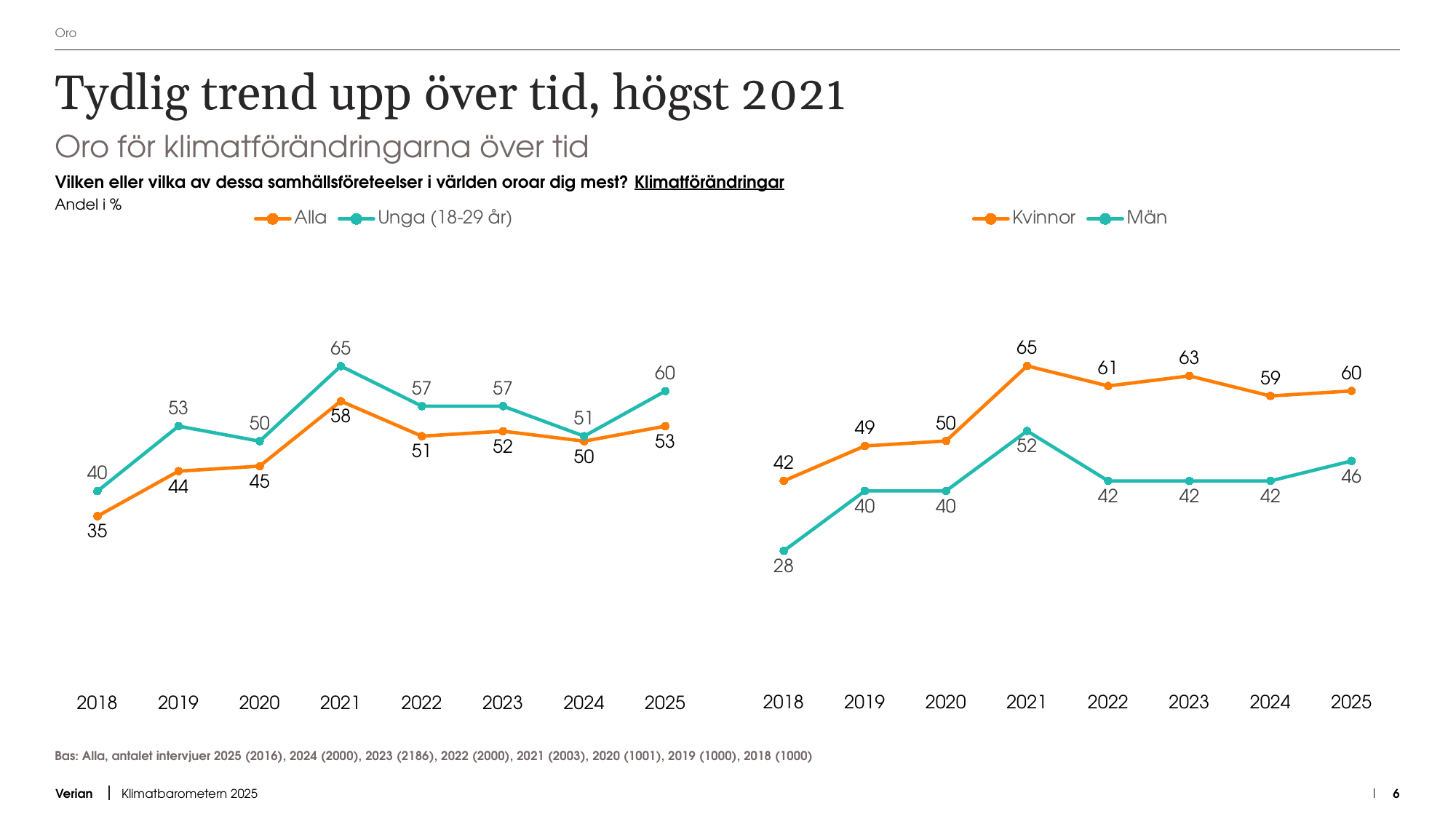

Oro
# Tydlig trend upp över tid, högst 2021
Oro för klimatförändringarna över tid
Vilken eller vilka av dessa samhällsföreteelser i världen oroar dig mest? Klimatförändringar
Andel i %

### Chart

| Category | Kvinnor | Män |
|---|---|---|
| 2018 | 42.0 | 28.0 |
| 2019 | 49.0 | 40.0 |
| 2020 | 50.0 | 40.0 |
| 2021 | 65.0 | 52.0 |
| 2022 | 61.0 | 42.0 |
| 2023 | 63.0 | 42.0 |
| 2024 | 59.0 | 42.0 |
| 2025 | 60.0 | 46.0 |

### Chart

| Category | Alla | Unga (18-29 år) |
|---|---|---|
| 2018 | 35.0 | 40.0 |
| 2019 | 44.0 | 53.0 |
| 2020 | 45.0 | 50.0 |
| 2021 | 58.0 | 65.0 |
| 2022 | 51.0 | 57.0 |
| 2023 | 52.0 | 57.0 |
| 2024 | 50.0 | 51.0 |
| 2025 | 53.0 | 60.0 |
Bas: Alla, antalet intervjuer 2025 (2016), 2024 (2000), 2023 (2186), 2022 (2000), 2021 (2003), 2020 (1001), 2019 (1000), 2018 (1000)
Klimatbarometern 2025
6